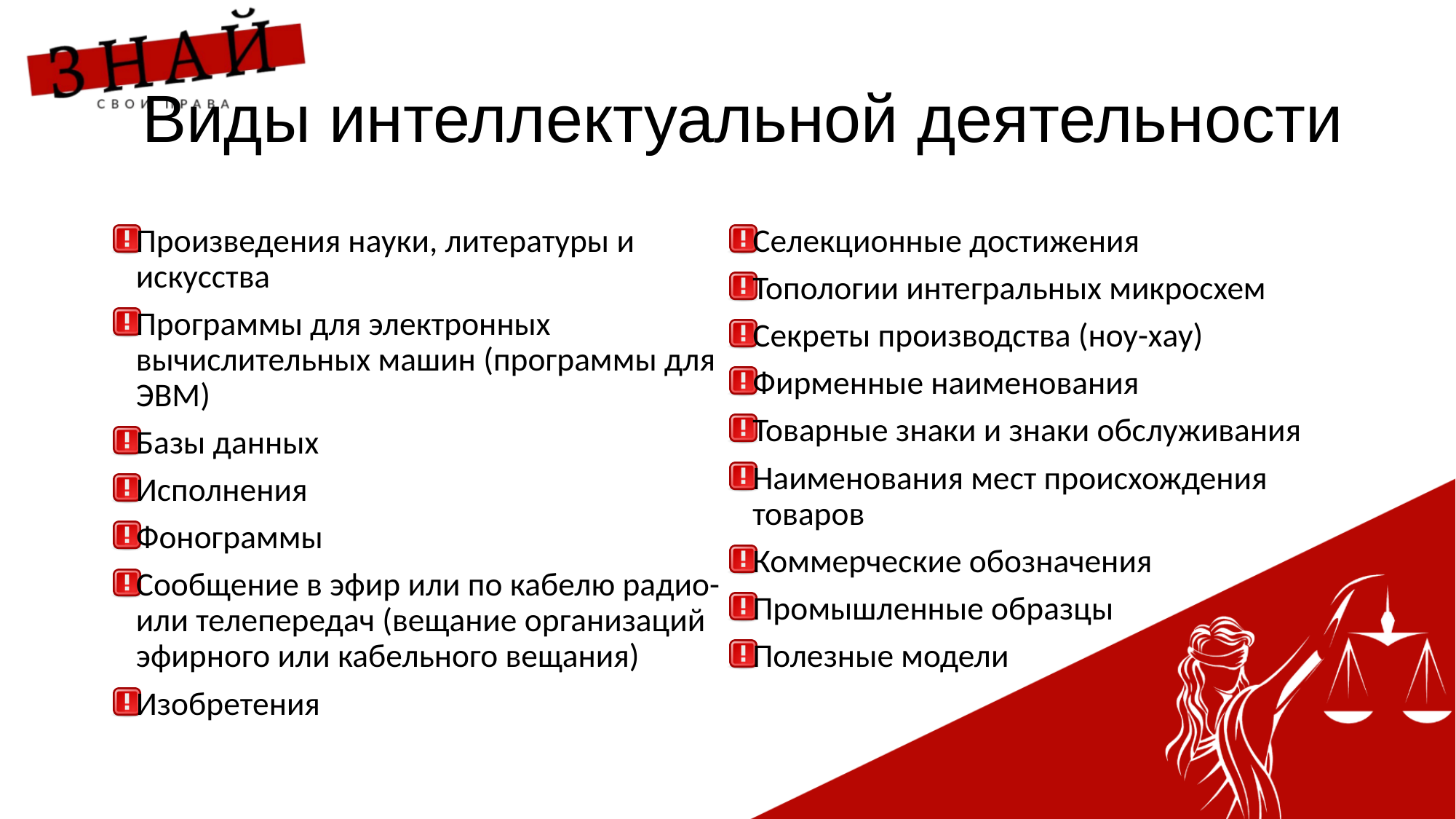

# Виды интеллектуальной деятельности
Произведения науки, литературы и искусства
Программы для электронных вычислительных машин (программы для ЭВМ)
Базы данных
Исполнения
Фонограммы
Сообщение в эфир или по кабелю радио- или телепередач (вещание организаций эфирного или кабельного вещания)
Изобретения
Селекционные достижения
Топологии интегральных микросхем
Секреты производства (ноу-хау)
Фирменные наименования
Товарные знаки и знаки обслуживания
Наименования мест происхождения товаров
Коммерческие обозначения
Промышленные образцы
Полезные модели